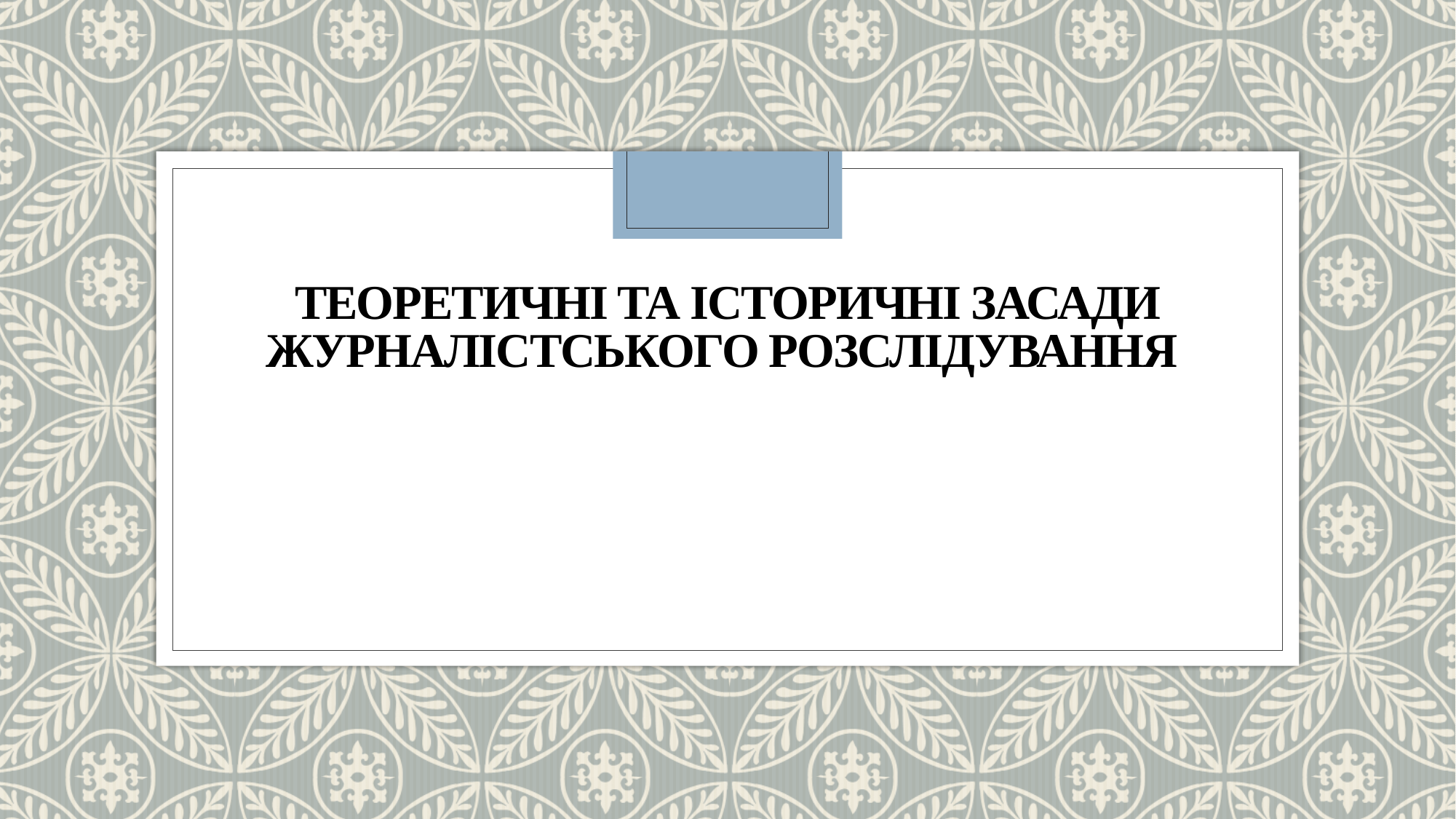

# Теоретичні та історичні засади журналістського розслідування